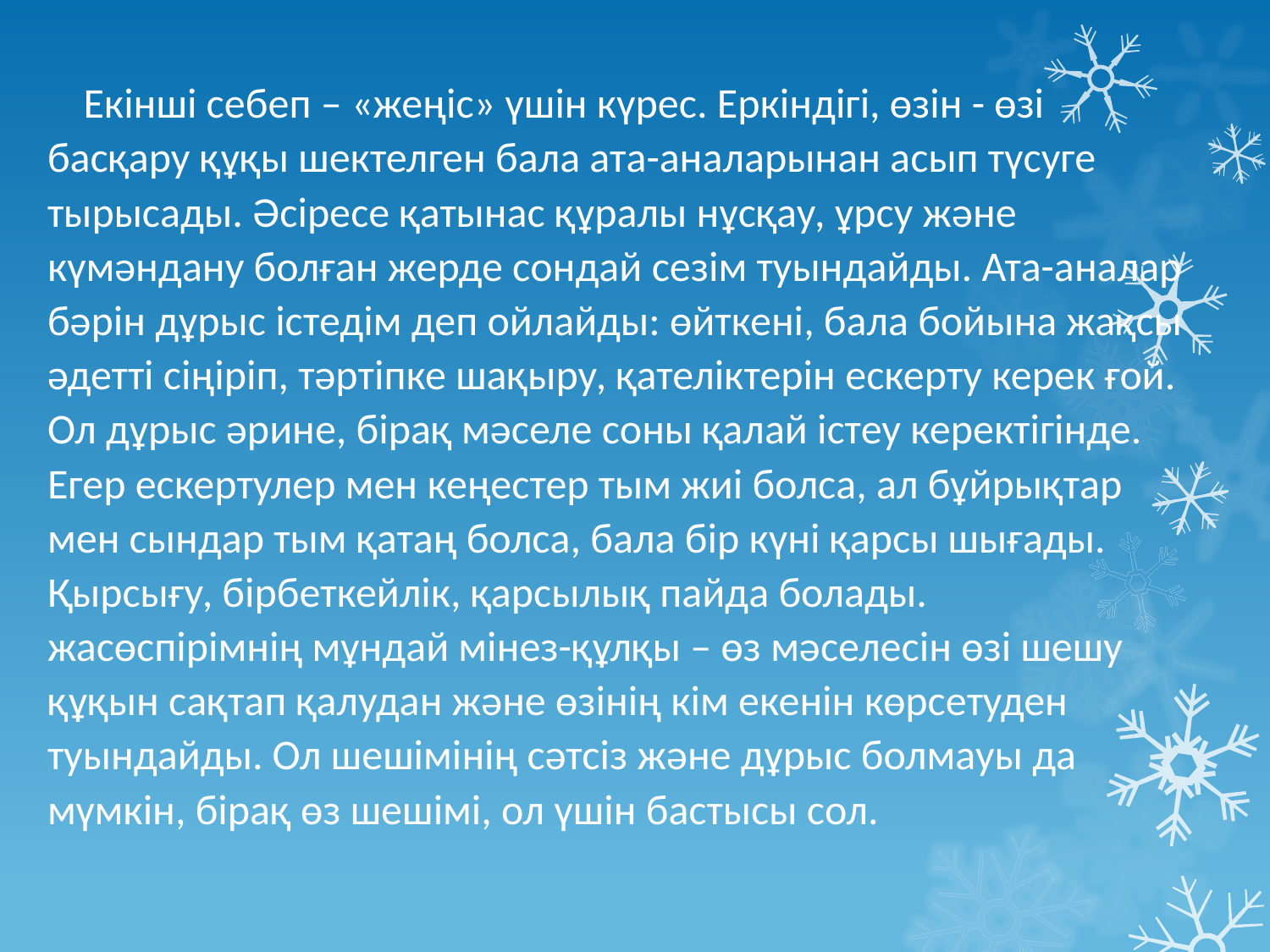

Екінші себеп – «жеңіс» үшін күрес. Еркіндігі, өзін - өзі басқару құқы шектелген бала ата-аналарынан асып түсуге тырысады. Әсіресе қатынас құралы нұсқау, ұрсу және күмәндану болған жерде сондай сезім туындайды. Ата-аналар бәрін дұрыс істедім деп ойлайды: өйткені, бала бойына жақсы әдетті сіңіріп, тәртіпке шақыру, қателіктерін ескерту керек ғой. Ол дұрыс әрине, бірақ мәселе соны қалай істеу керектігінде. Егер ескертулер мен кеңестер тым жиі болса, ал бұйрықтар мен сындар тым қатаң болса, бала бір күні қарсы шығады. Қырсығу, бірбеткейлік, қарсылық пайда болады. жасөспірімнің мұндай мінез-құлқы – өз мәселесін өзі шешу құқын сақтап қалудан және өзінің кім екенін көрсетуден туындайды. Ол шешімінің сәтсіз және дұрыс болмауы да мүмкін, бірақ өз шешімі, ол үшін бастысы сол.